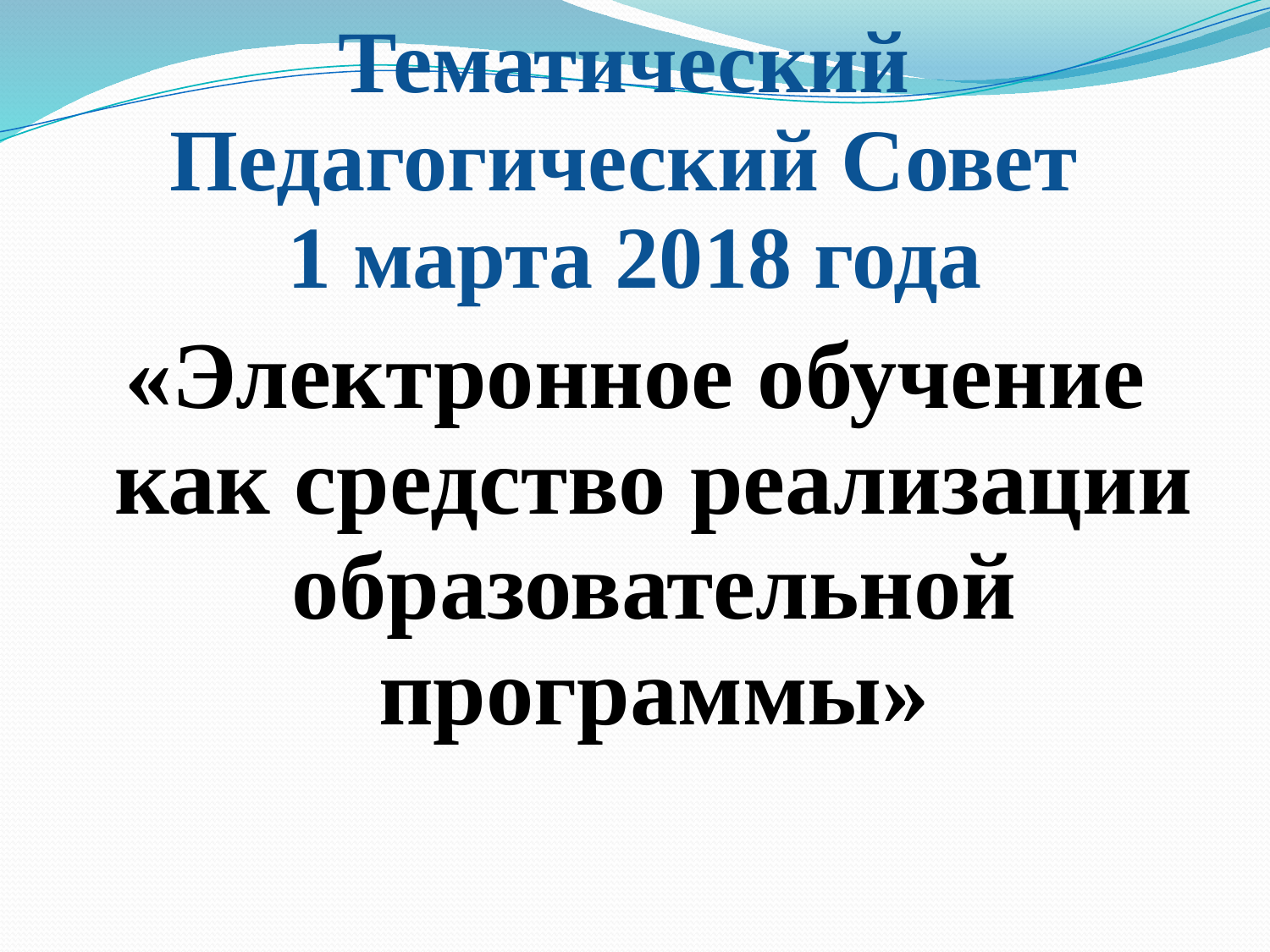

# Тематический Педагогический Совет 1 марта 2018 года
«Электронное обучение как средство реализации образовательной программы»